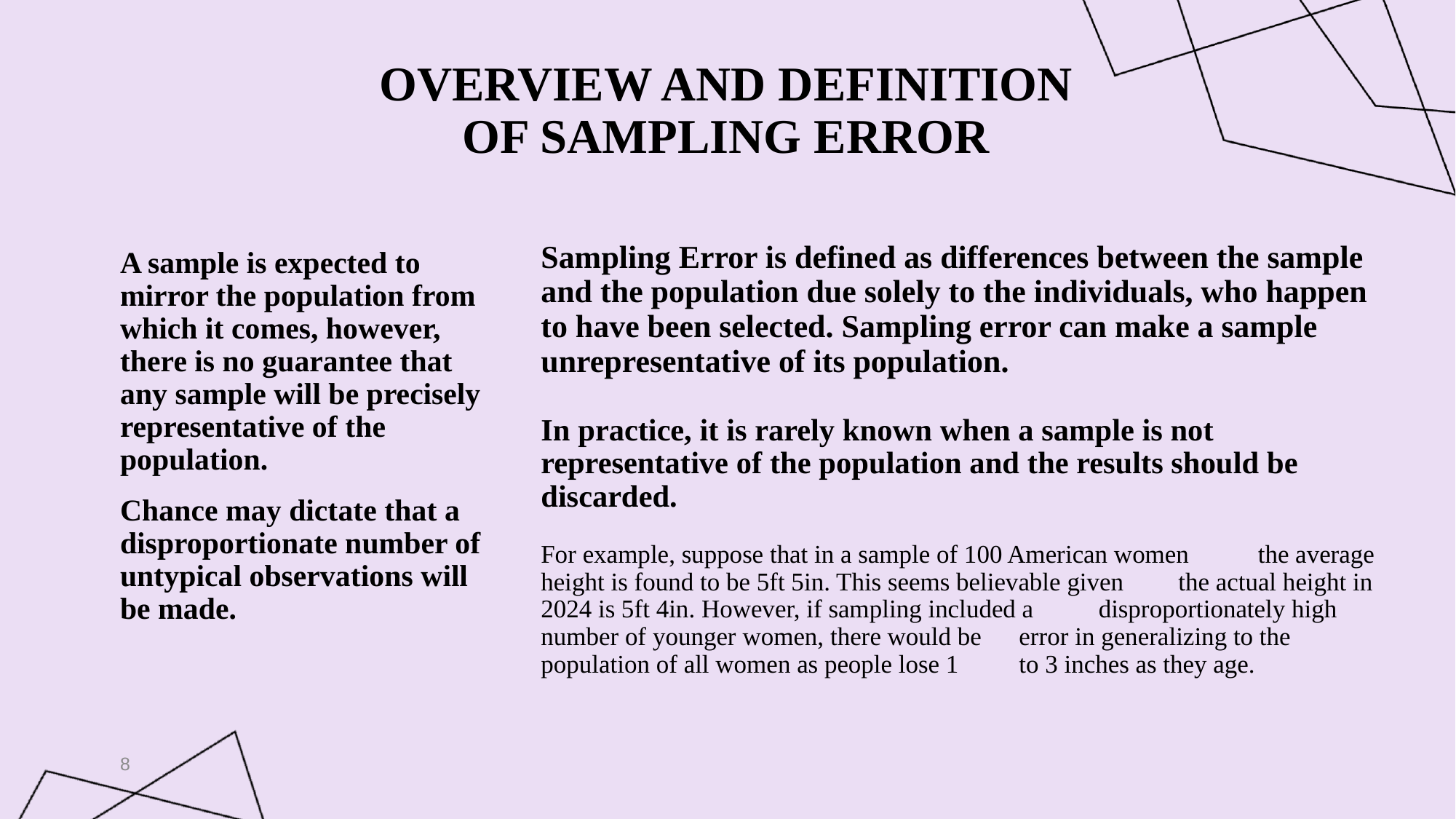

# Overview and definition of sampling error

Sampling Error is defined as differences between the sample and the population due solely to the individuals, who happen to have been selected. Sampling error can make a sample unrepresentative of its population.

In practice, it is rarely known when a sample is not representative of the population and the results should be discarded.

	For example, suppose that in a sample of 100 American women 	the average height is found to be 5ft 5in. This seems believable given 	the actual height in 2024 is 5ft 4in. However, if sampling included a 	disproportionately high number of younger women, there would be 	error in generalizing to the population of all women as people lose 1 	to 3 inches as they age.

A sample is expected to mirror the population from which it comes, however, there is no guarantee that any sample will be precisely representative of the population.
Chance may dictate that a disproportionate number of untypical observations will be made.

8